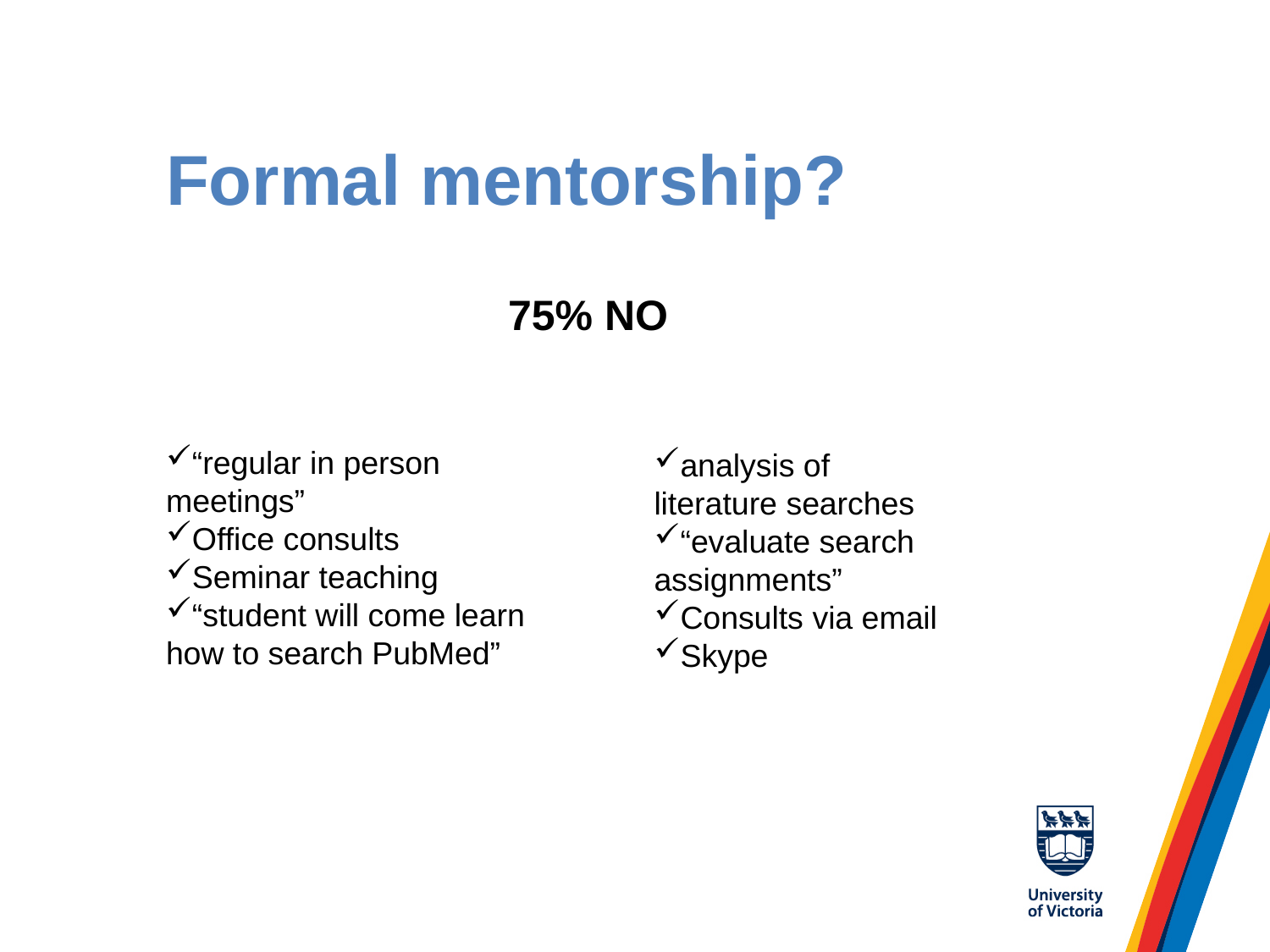

# Formal mentorship?
75% NO

“regular in person meetings”
Office consults
Seminar teaching
“student will come learn how to search PubMed”

analysis of literature searches
“evaluate search assignments”
Consults via email
Skype